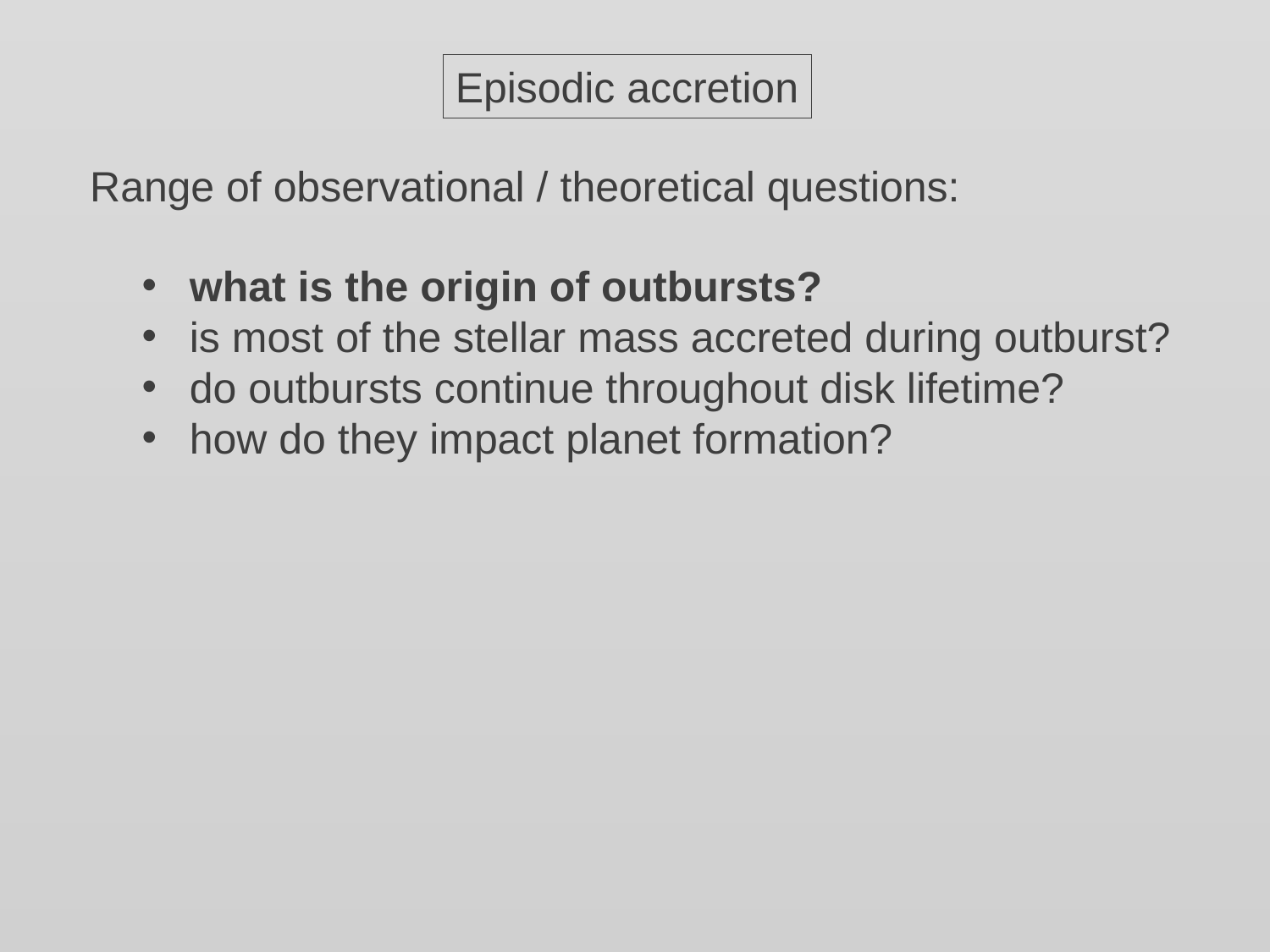

Episodic accretion
Range of observational / theoretical questions:
what is the origin of outbursts?
is most of the stellar mass accreted during outburst?
do outbursts continue throughout disk lifetime?
how do they impact planet formation?